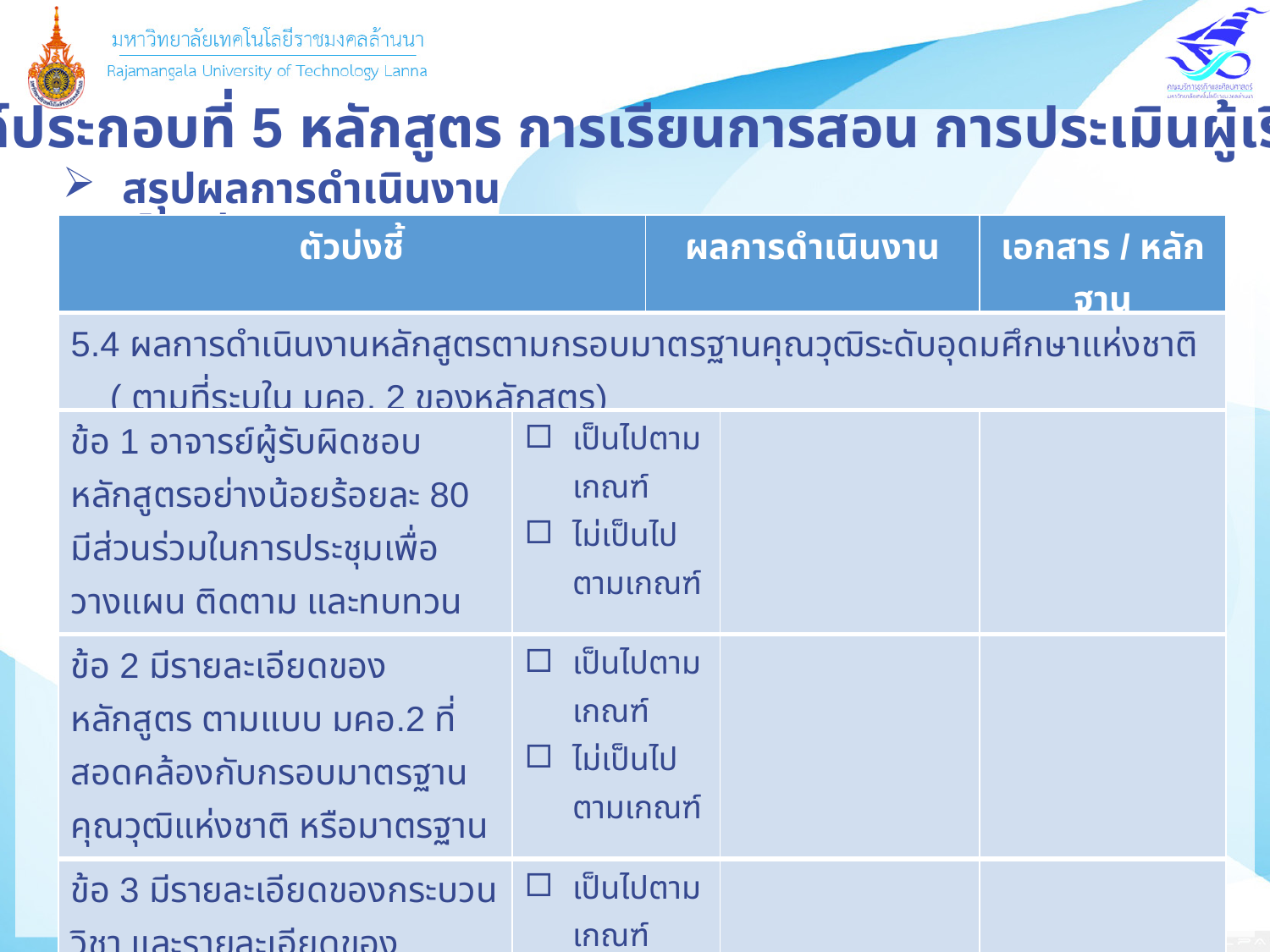

องค์ประกอบที่ 5 หลักสูตร การเรียนการสอน การประเมินผู้เรียน
สรุปผลการดำเนินงาน (โดยย่อ)
| ตัวบ่งชี้ |  | ผลการดำเนินงาน |  | เอกสาร / หลักฐาน |
| --- | --- | --- | --- | --- |
| 5.4 ผลการดำเนินงานหลักสูตรตามกรอบมาตรฐานคุณวุฒิระดับอุดมศึกษาแห่งชาติ ( ตามที่ระบุใน มคอ. 2 ของหลักสูตร) |  |  |  |  |
| ข้อ 1 อาจารย์ผู้รับผิดชอบหลักสูตรอย่างน้อยร้อยละ 80 มีส่วนร่วมในการประชุมเพื่อวางแผน ติดตาม และทบทวนการดำเนินงานหลักสูตร | เป็นไปตามเกณฑ์ ไม่เป็นไปตามเกณฑ์ |  |  |  |
| ข้อ 2 มีรายละเอียดของหลักสูตร ตามแบบ มคอ.2 ที่สอดคล้องกับกรอบมาตรฐานคุณวุฒิแห่งชาติ หรือมาตรฐานคุณวุฒิสาขา/สาขาวิชา | เป็นไปตามเกณฑ์ ไม่เป็นไปตามเกณฑ์ |  |  |  |
| ข้อ 3 มีรายละเอียดของกระบวนวิชา และรายละเอียดของประสบการณ์ภาคสนาม (ถ้ามี) ตามแบบ มคอ.3 และ มคอ.4 ให้ครบทุกกระบวนวิชาที่เปิดสอนในหลักสูตร อย่างน้อยก่อนเปิดภาคการศึกษา | เป็นไปตามเกณฑ์ ไม่เป็นไปตามเกณฑ์ |  |  |  |